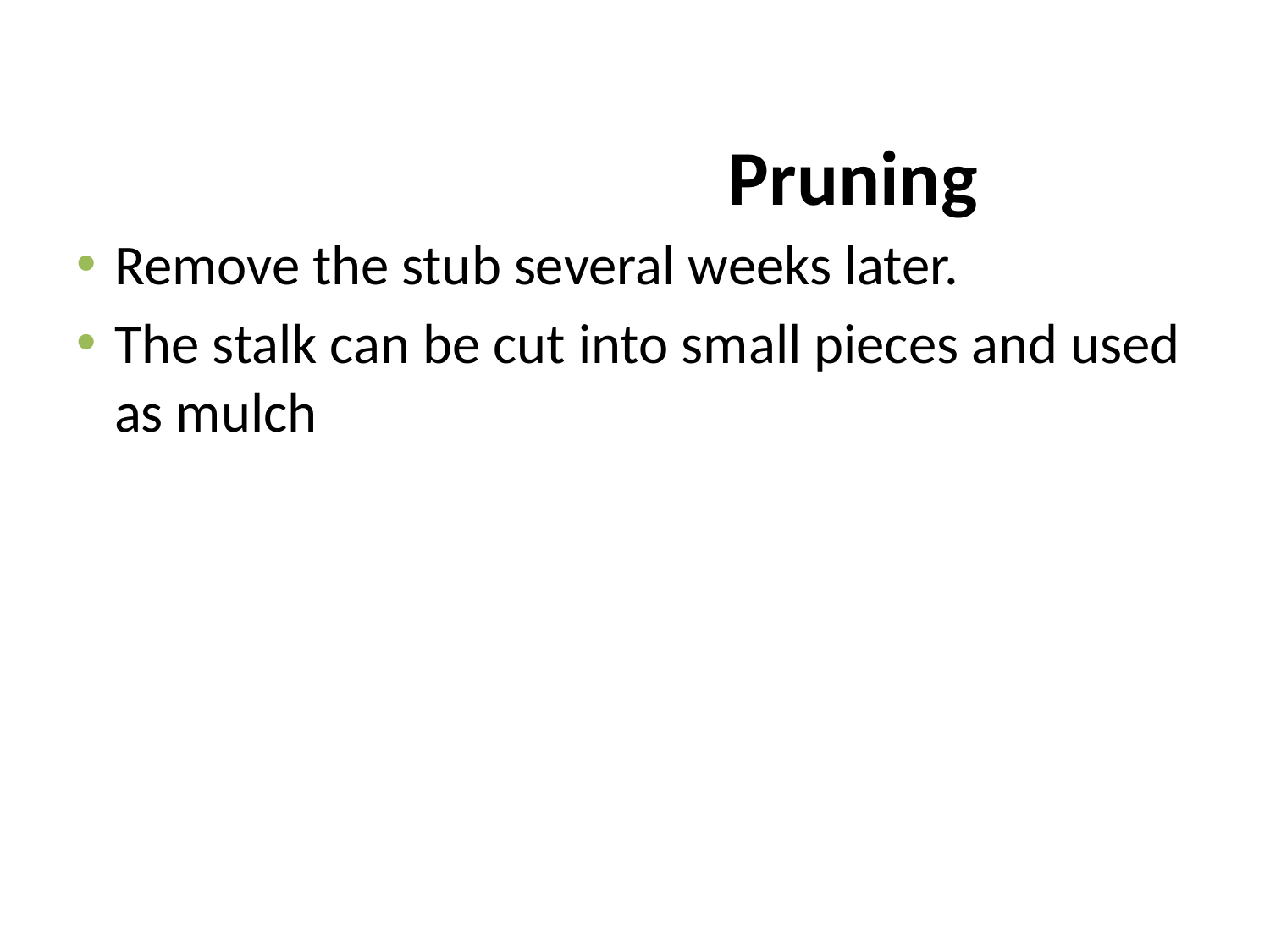

Pruning
Remove the stub several weeks later.
The stalk can be cut into small pieces and used as mulch